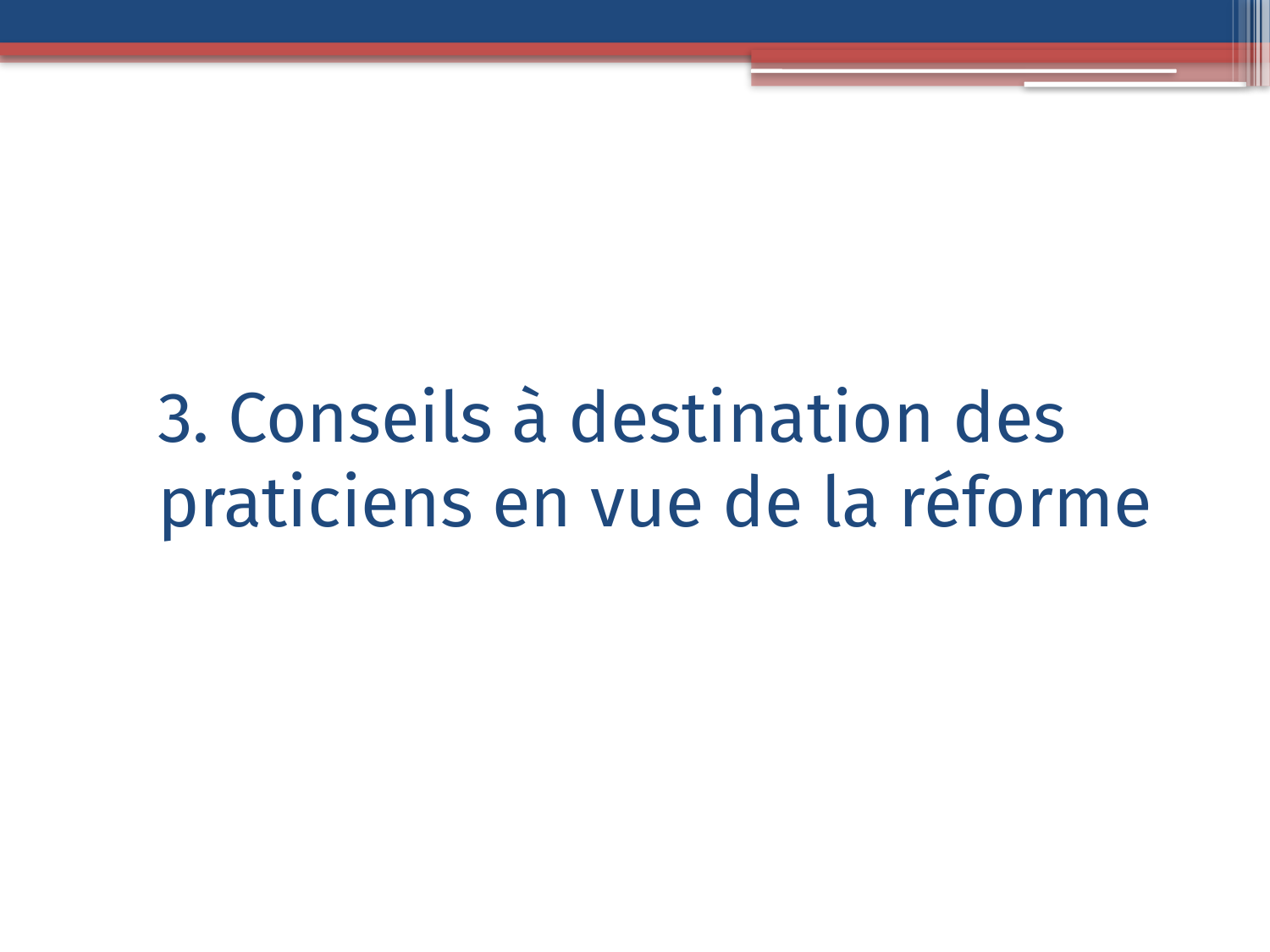

# 3. Conseils à destination des praticiens en vue de la réforme